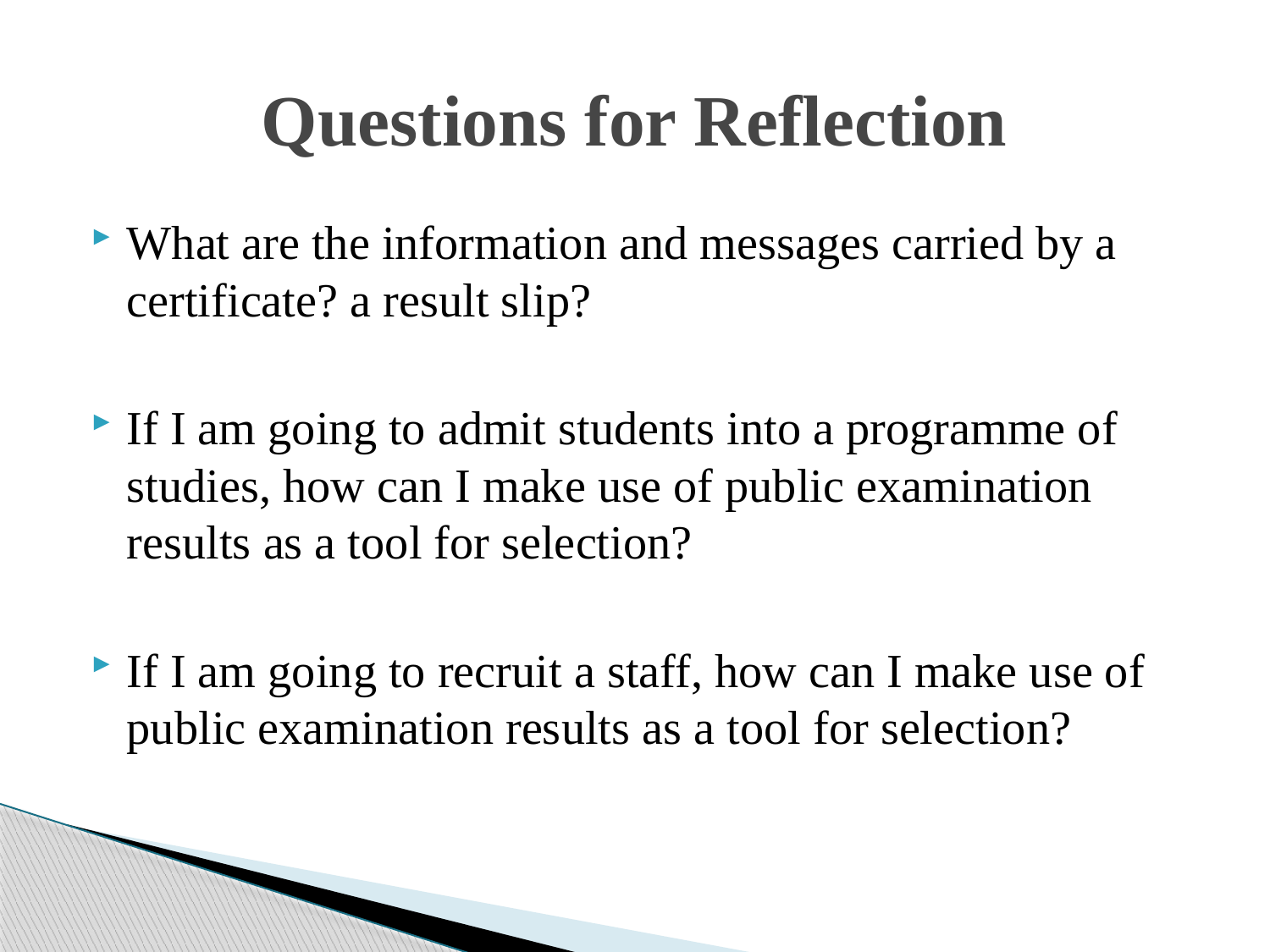

# Questions for Reflection
What are the information and messages carried by a certificate? a result slip?

If I am going to admit students into a programme of studies, how can I make use of public examination results as a tool for selection?

If I am going to recruit a staff, how can I make use of public examination results as a tool for selection?